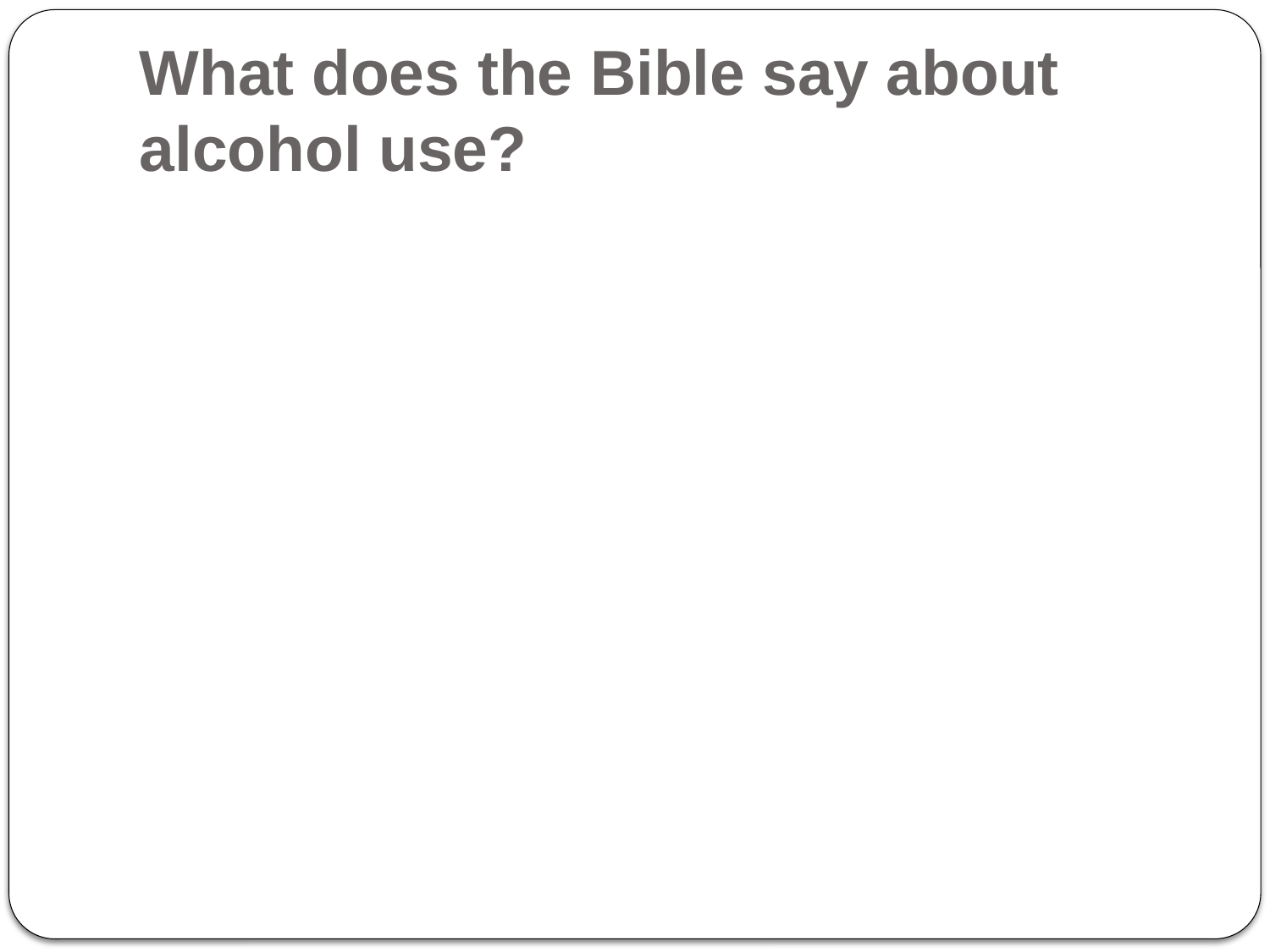

# What does the Bible say about alcohol use?